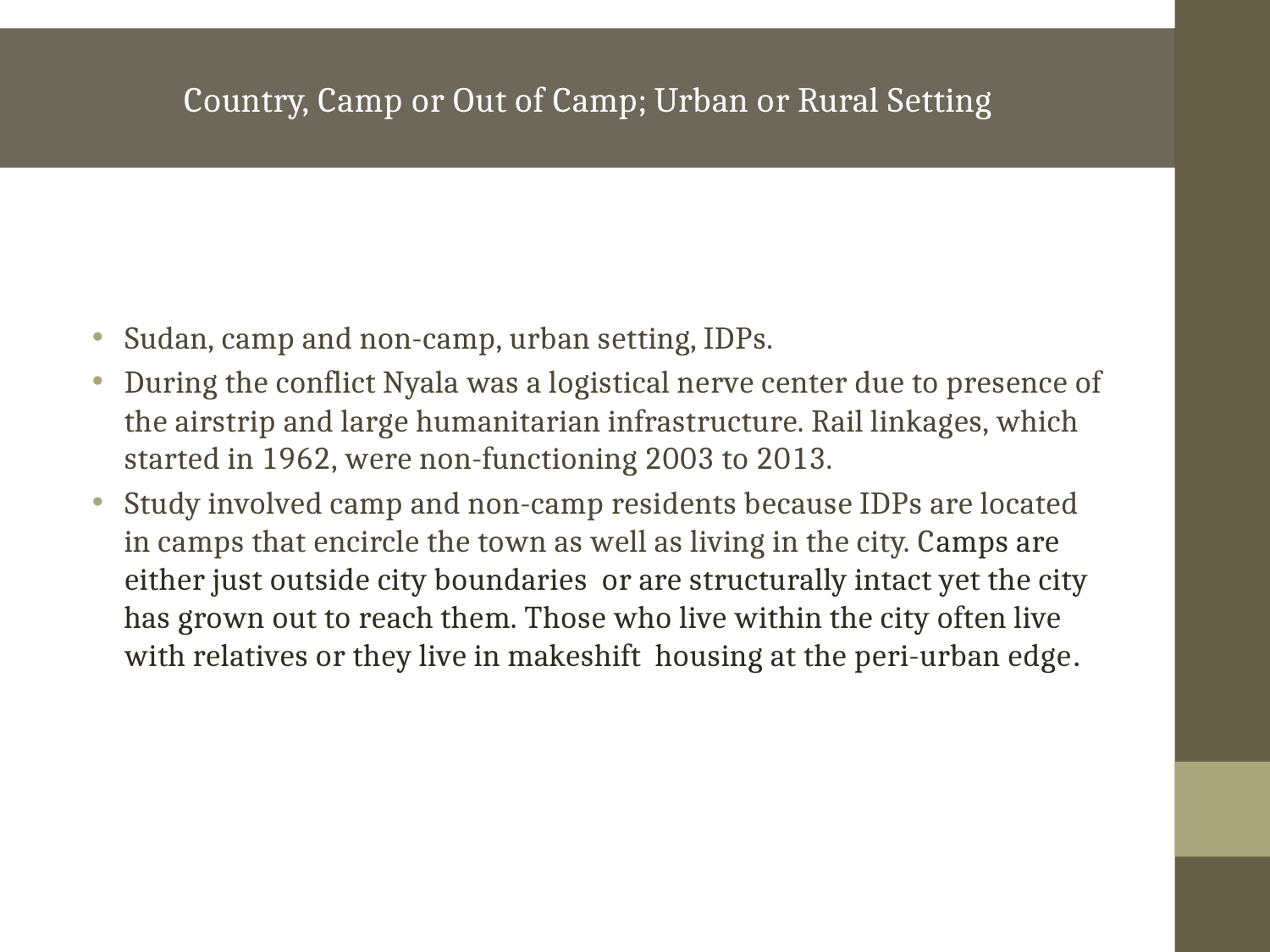

Country, Camp or Out of Camp; Urban or Rural Setting

Sudan, camp and non-camp, urban setting, IDPs.
During the conflict Nyala was a logistical nerve center due to presence of the airstrip and large humanitarian infrastructure. Rail linkages, which started in 1962, were non-functioning 2003 to 2013.
Study involved camp and non-camp residents because IDPs are located in camps that encircle the town as well as living in the city. Camps are either just outside city boundaries  or are structurally intact yet the city has grown out to reach them. Those who live within the city often live with relatives or they live in makeshift  housing at the peri-urban edge.